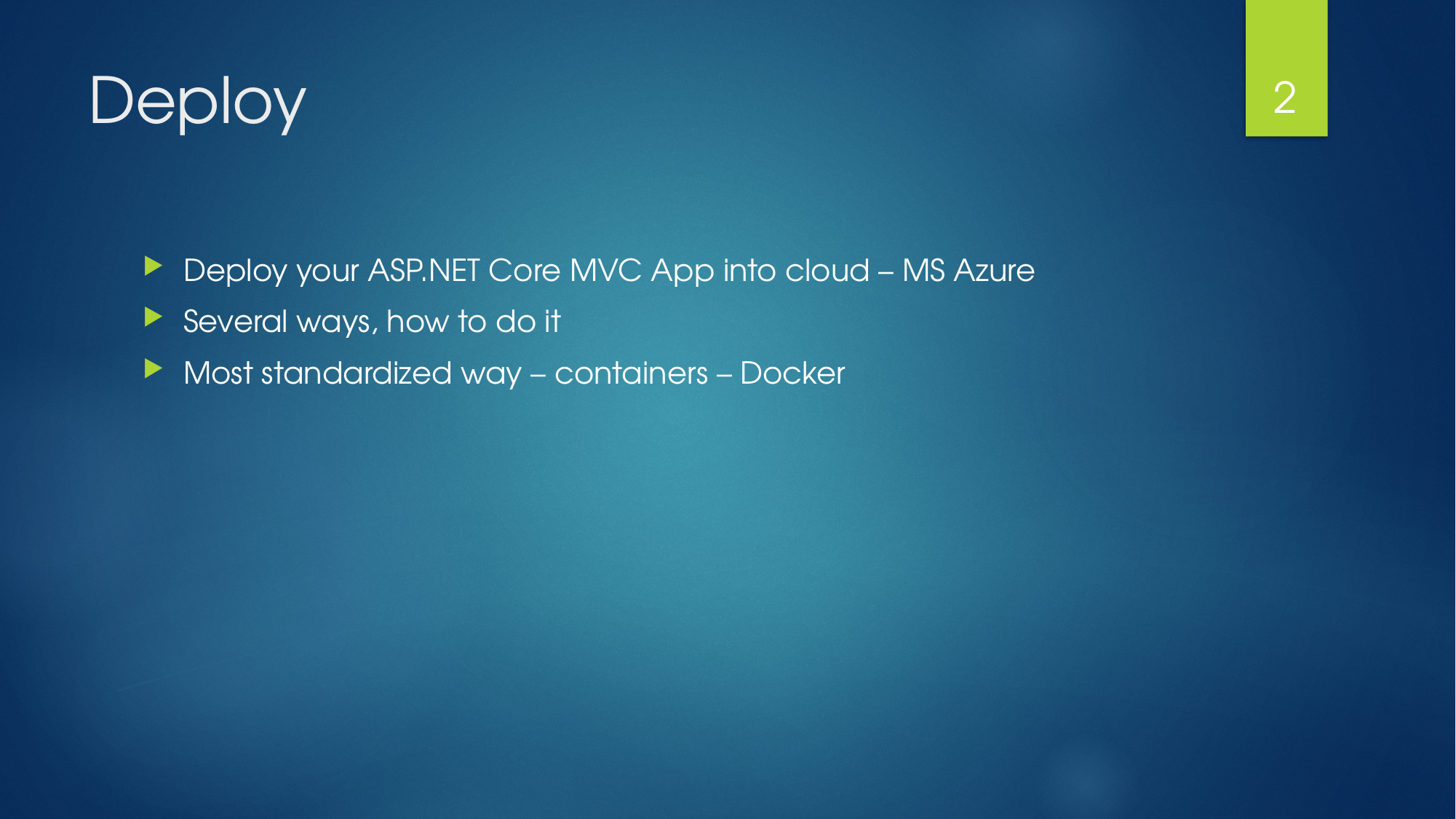

2
# Deploy
Deploy your ASP.NET Core MVC App into cloud – MS Azure
Several ways, how to do it
Most standardized way – containers – Docker